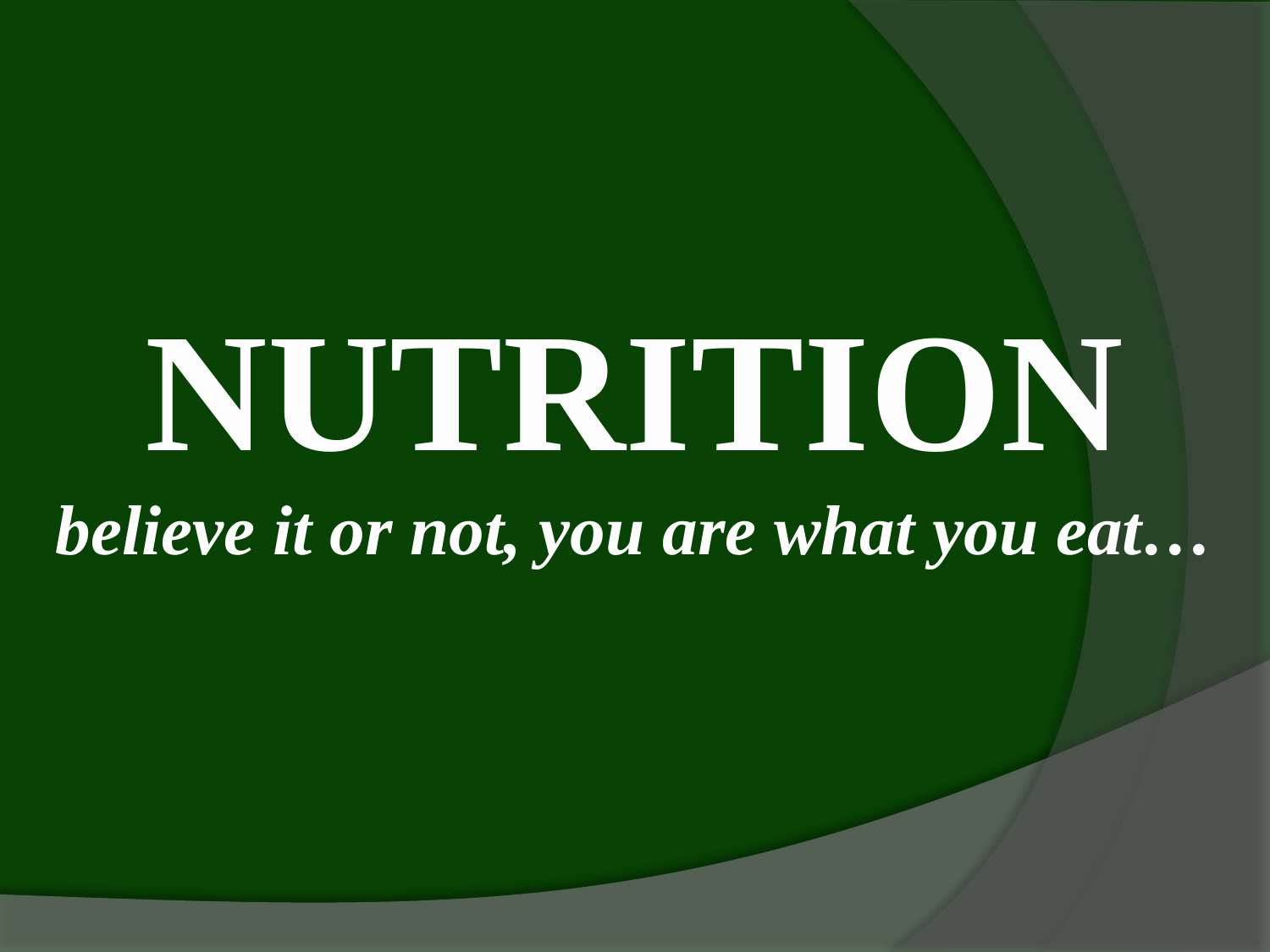

NUTRITION
believe it or not, you are what you eat…